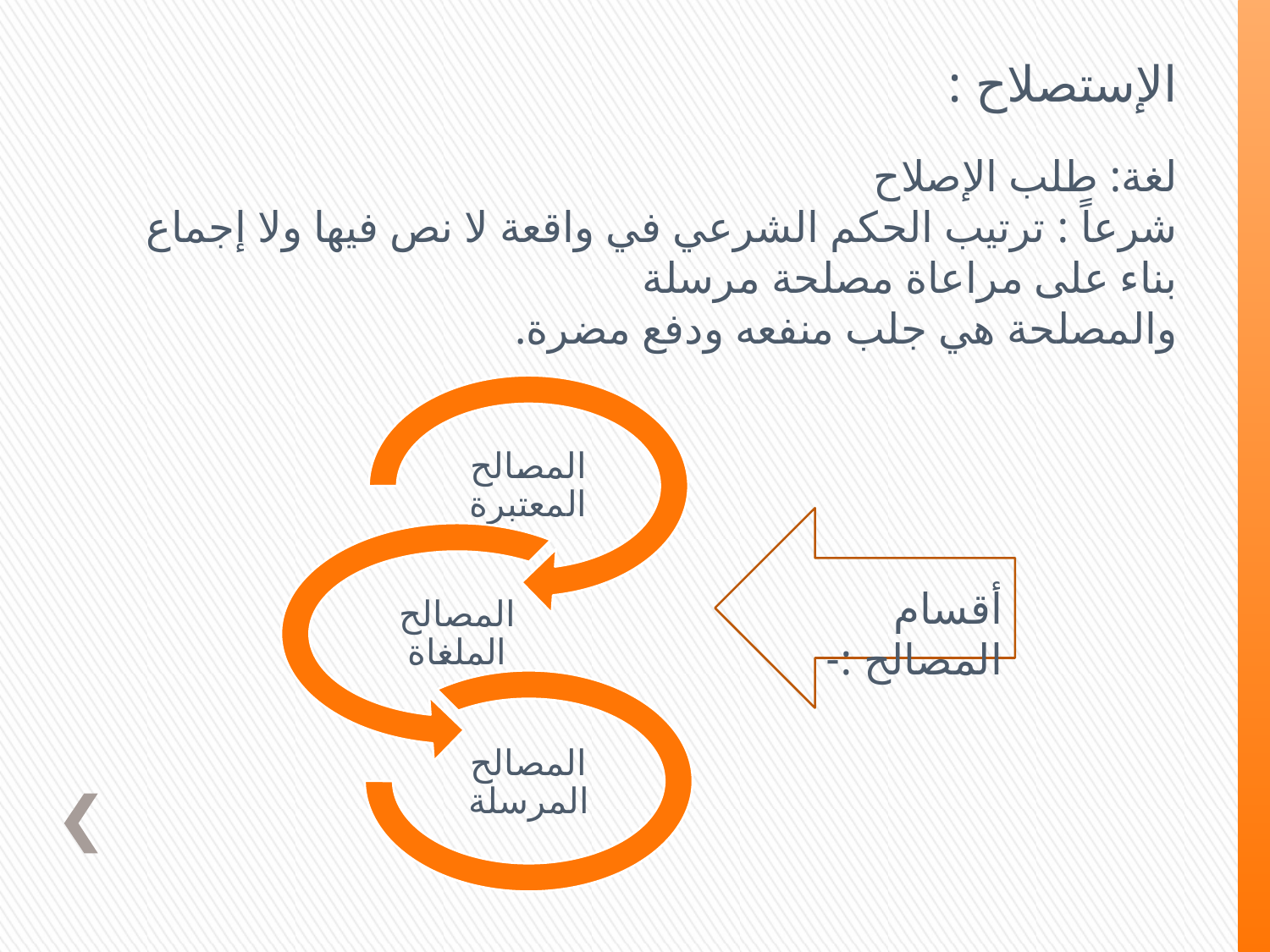

الإستصلاح :

لغة: طلب الإصلاح
شرعاً : ترتيب الحكم الشرعي في واقعة لا نص فيها ولا إجماع بناء على مراعاة مصلحة مرسلة
والمصلحة هي جلب منفعه ودفع مضرة.
المصالح المعتبرة
المصالح الملغاة
المصالح المرسلة

أقسام المصالح :-